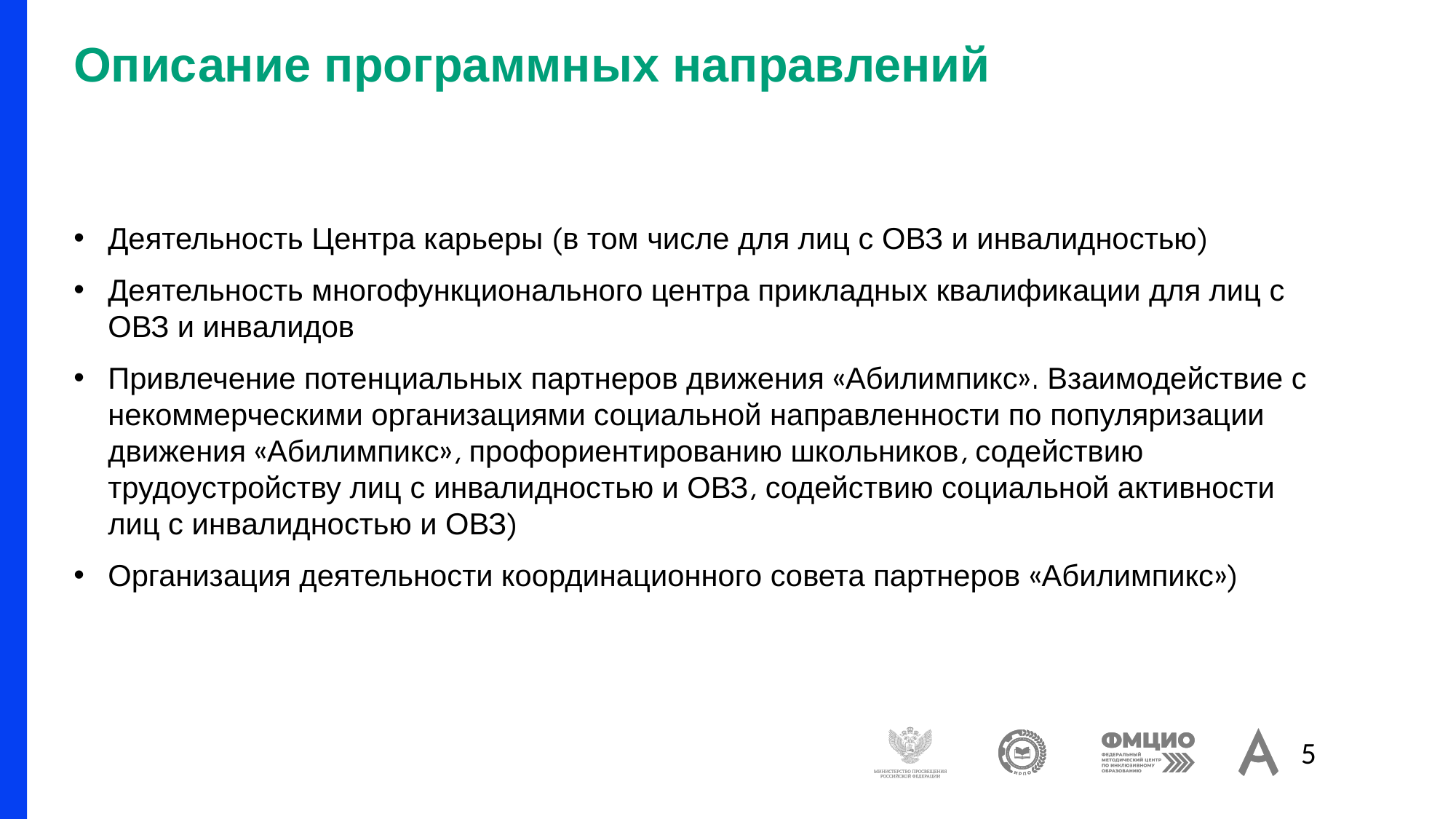

# Описание программных направлений
Деятельность Центра карьеры (в том числе для лиц с ОВЗ и инвалидностью)
Деятельность многофункционального центра прикладных квалификации для лиц с ОВЗ и инвалидов
Привлечение потенциальных партнеров движения «Абилимпикс». Взаимодействие с некоммерческими организациями социальной направленности по популяризации движения «Абилимпикс», профориентированию школьников, содействию трудоустройству лиц с инвалидностью и ОВЗ, содействию социальной активности лиц с инвалидностью и ОВЗ)
Организация деятельности координационного совета партнеров «Абилимпикс»)